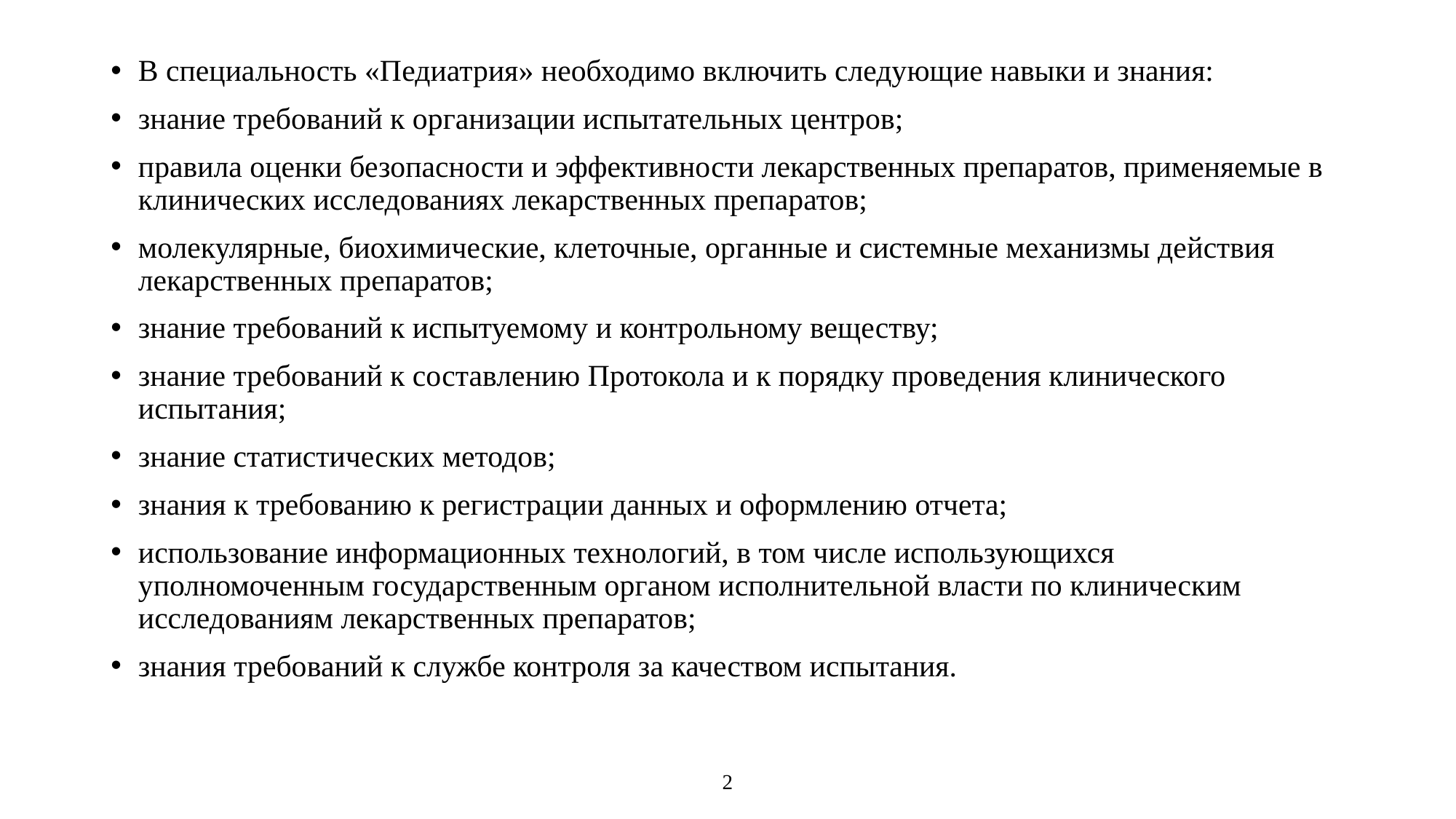

В специальность «Педиатрия» необходимо включить следующие навыки и знания:
знание требований к организации испытательных центров;
правила оценки безопасности и эффективности лекарственных препаратов, применяемые в клинических исследованиях лекарственных препаратов;
молекулярные, биохимические, клеточные, органные и системные механизмы действия лекарственных препаратов;
знание требований к испытуемому и контрольному веществу;
знание требований к составлению Протокола и к порядку проведения клинического испытания;
знание статистических методов;
знания к требованию к регистрации данных и оформлению отчета;
использование информационных технологий, в том числе использующихся уполномоченным государственным органом исполнительной власти по клиническим исследованиям лекарственных препаратов;
знания требований к службе контроля за качеством испытания.
2